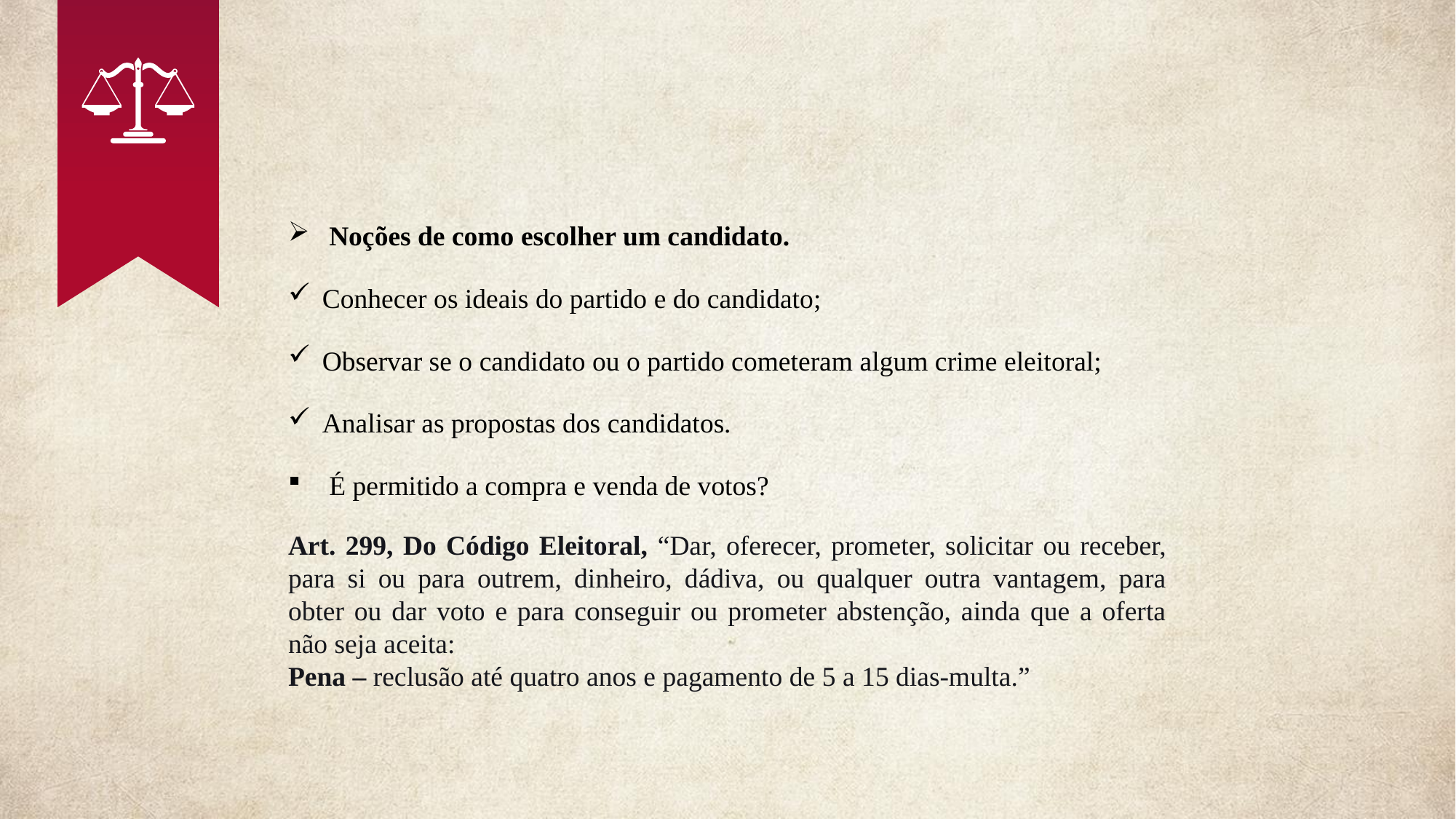

Noções de como escolher um candidato.
Conhecer os ideais do partido e do candidato;
Observar se o candidato ou o partido cometeram algum crime eleitoral;
Analisar as propostas dos candidatos.
É permitido a compra e venda de votos?
Art. 299, Do Código Eleitoral, “Dar, oferecer, prometer, solicitar ou receber, para si ou para outrem, dinheiro, dádiva, ou qualquer outra vantagem, para obter ou dar voto e para conseguir ou prometer abstenção, ainda que a oferta não seja aceita:
Pena – reclusão até quatro anos e pagamento de 5 a 15 dias-multa.”